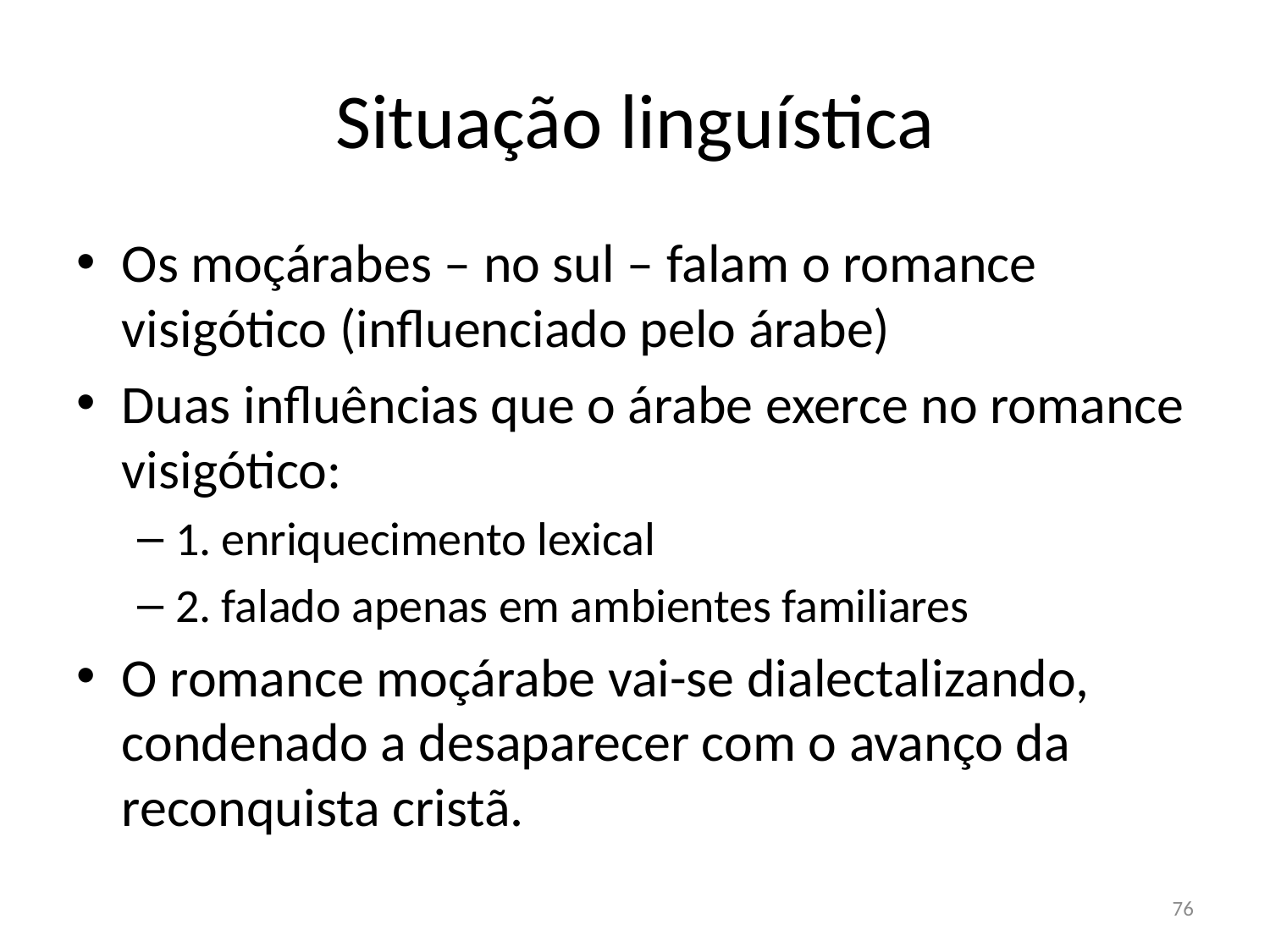

# Situação linguística
Os moçárabes – no sul – falam o romance visigótico (influenciado pelo árabe)
Duas influências que o árabe exerce no romance visigótico:
1. enriquecimento lexical
2. falado apenas em ambientes familiares
O romance moçárabe vai-se dialectalizando, condenado a desaparecer com o avanço da reconquista cristã.

76